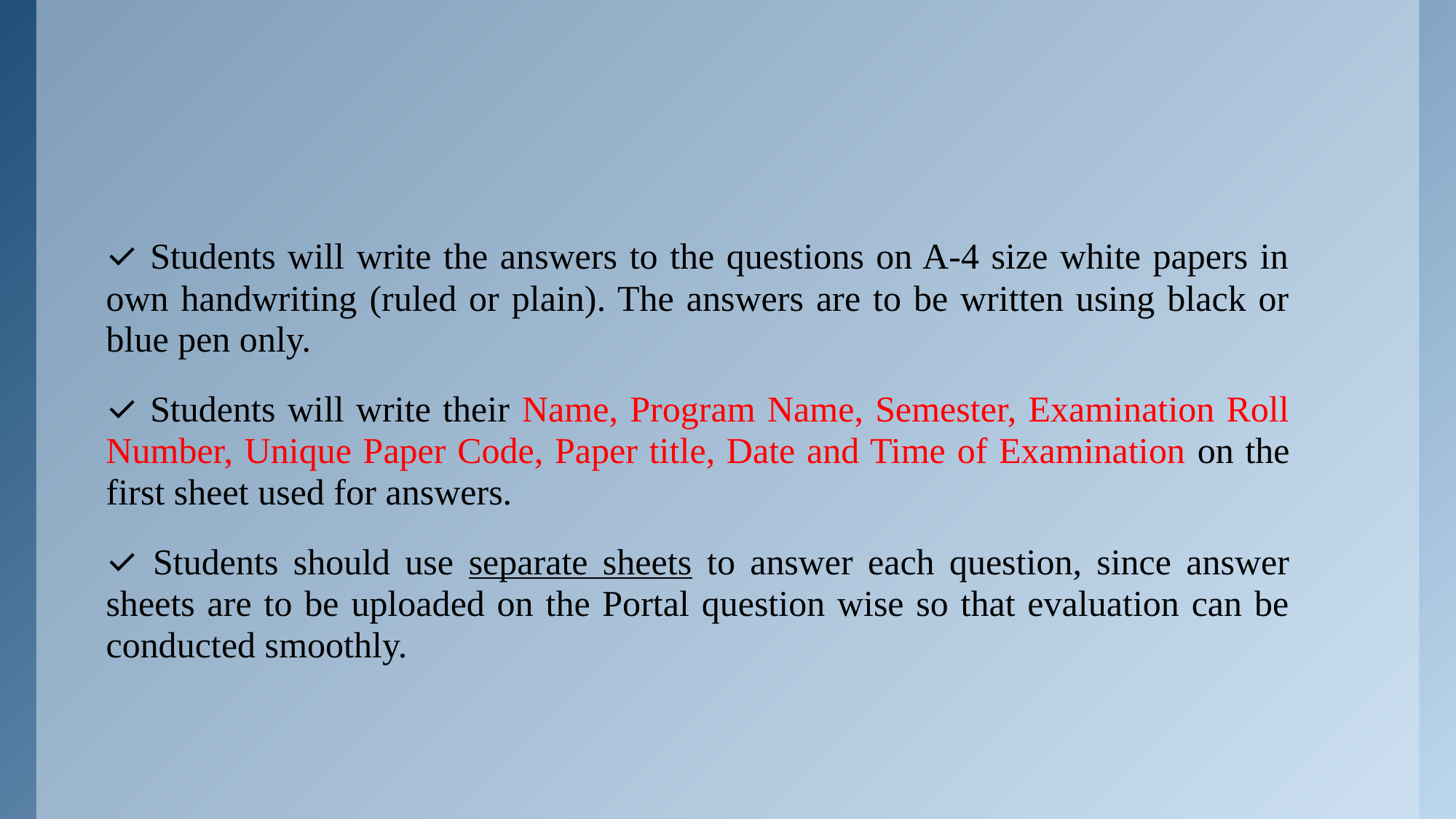

✓ Students will write the answers to the questions on A-4 size white papers in own handwriting (ruled or plain). The answers are to be written using black or blue pen only.
✓ Students will write their Name, Program Name, Semester, Examination Roll Number, Unique Paper Code, Paper title, Date and Time of Examination on the first sheet used for answers.
✓ Students should use separate sheets to answer each question, since answer sheets are to be uploaded on the Portal question wise so that evaluation can be conducted smoothly.